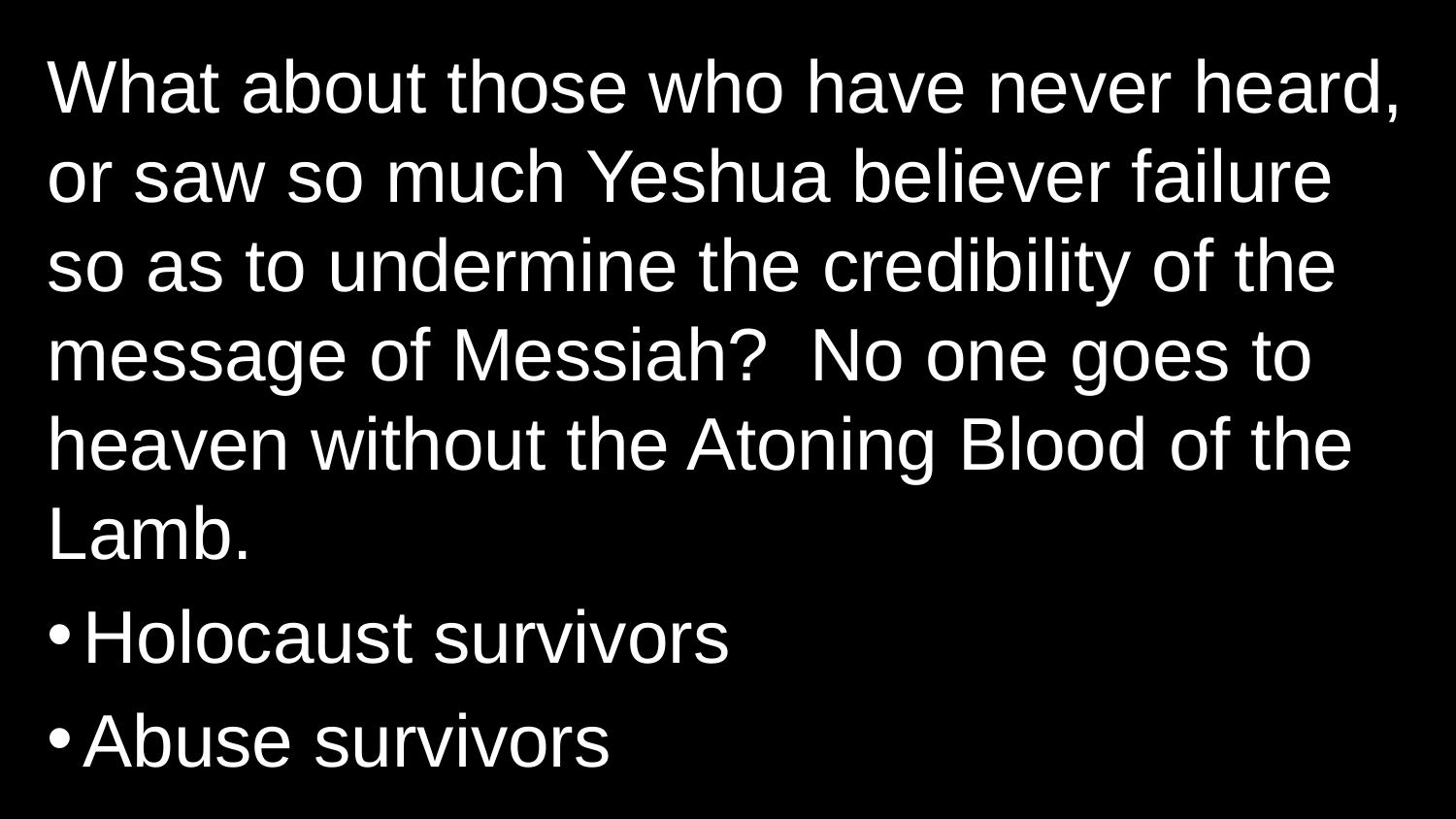

What about those who have never heard, or saw so much Yeshua believer failure so as to undermine the credibility of the message of Messiah?  No one goes to heaven without the Atoning Blood of the Lamb.
Holocaust survivors
Abuse survivors